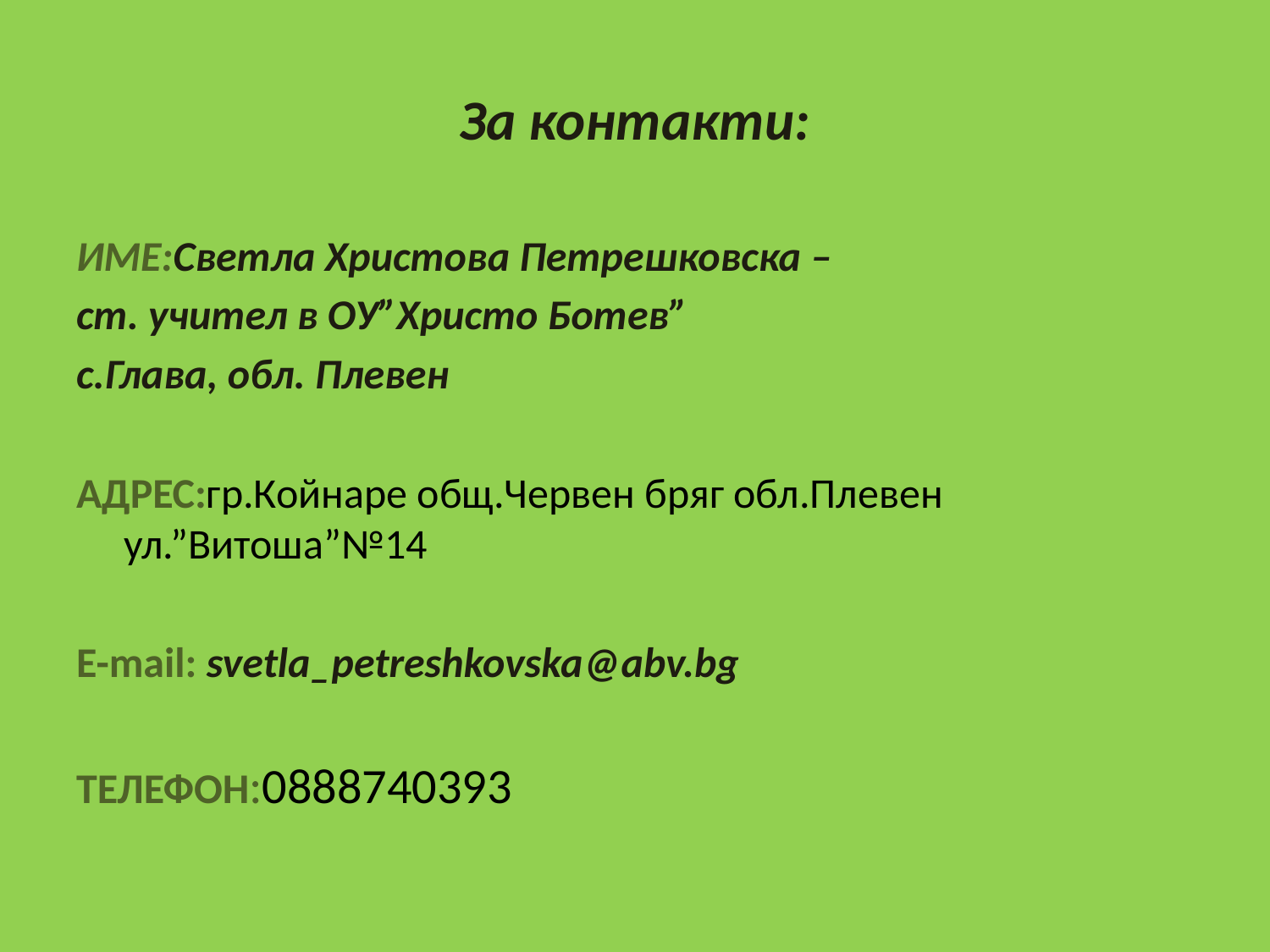

# За контакти:
ИМЕ:Светла Христова Петрешковска –
ст. учител в ОУ”Христо Ботев”
с.Глава, обл. Плевен

АДРЕС:гр.Койнаре общ.Червен бряг обл.Плевен  ул.”Витоша”№14

E-mail: svetla_petreshkovska@abv.bg

ТЕЛЕФОН:0888740393